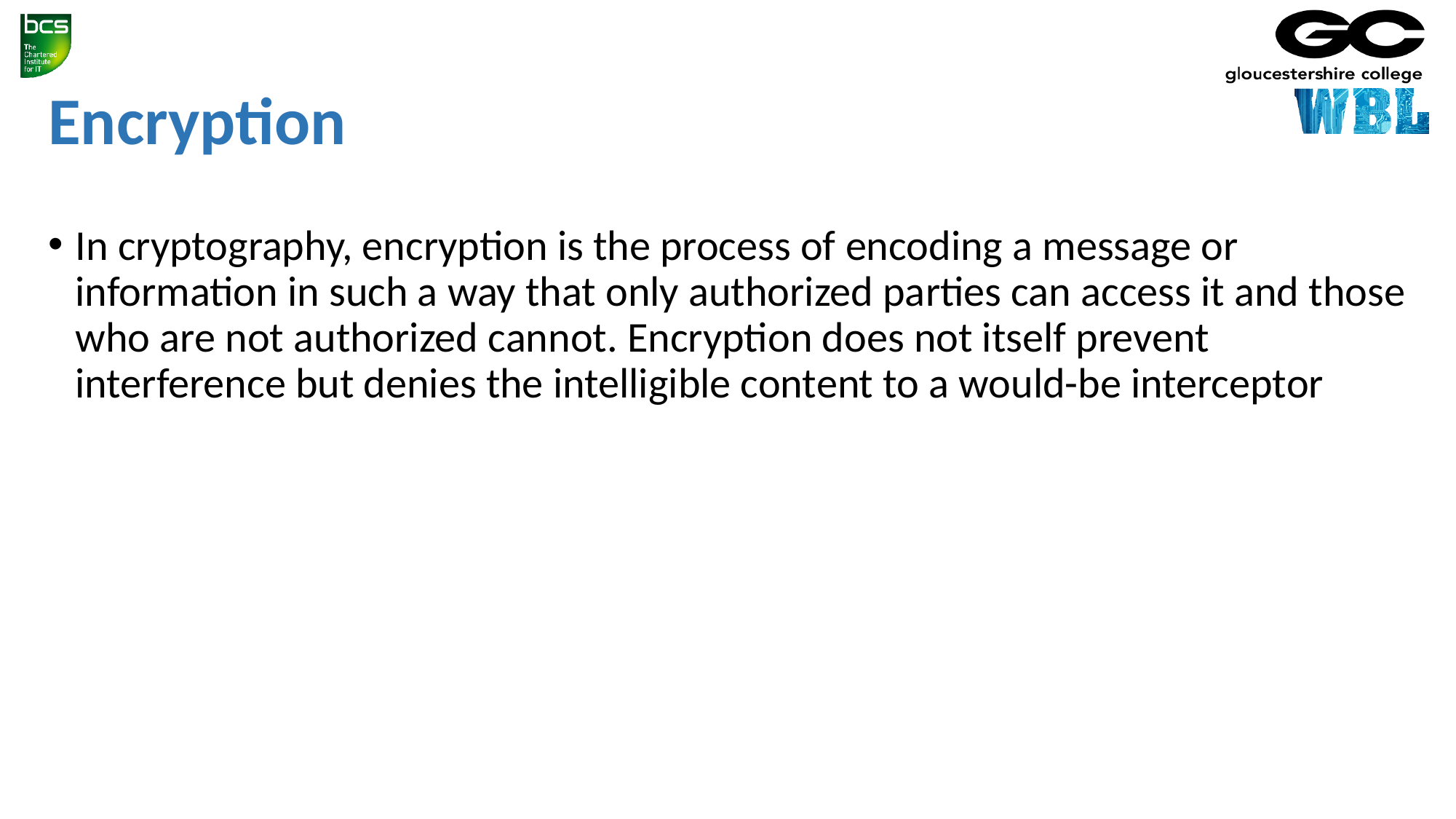

# Encryption
In cryptography, encryption is the process of encoding a message or information in such a way that only authorized parties can access it and those who are not authorized cannot. Encryption does not itself prevent interference but denies the intelligible content to a would-be interceptor